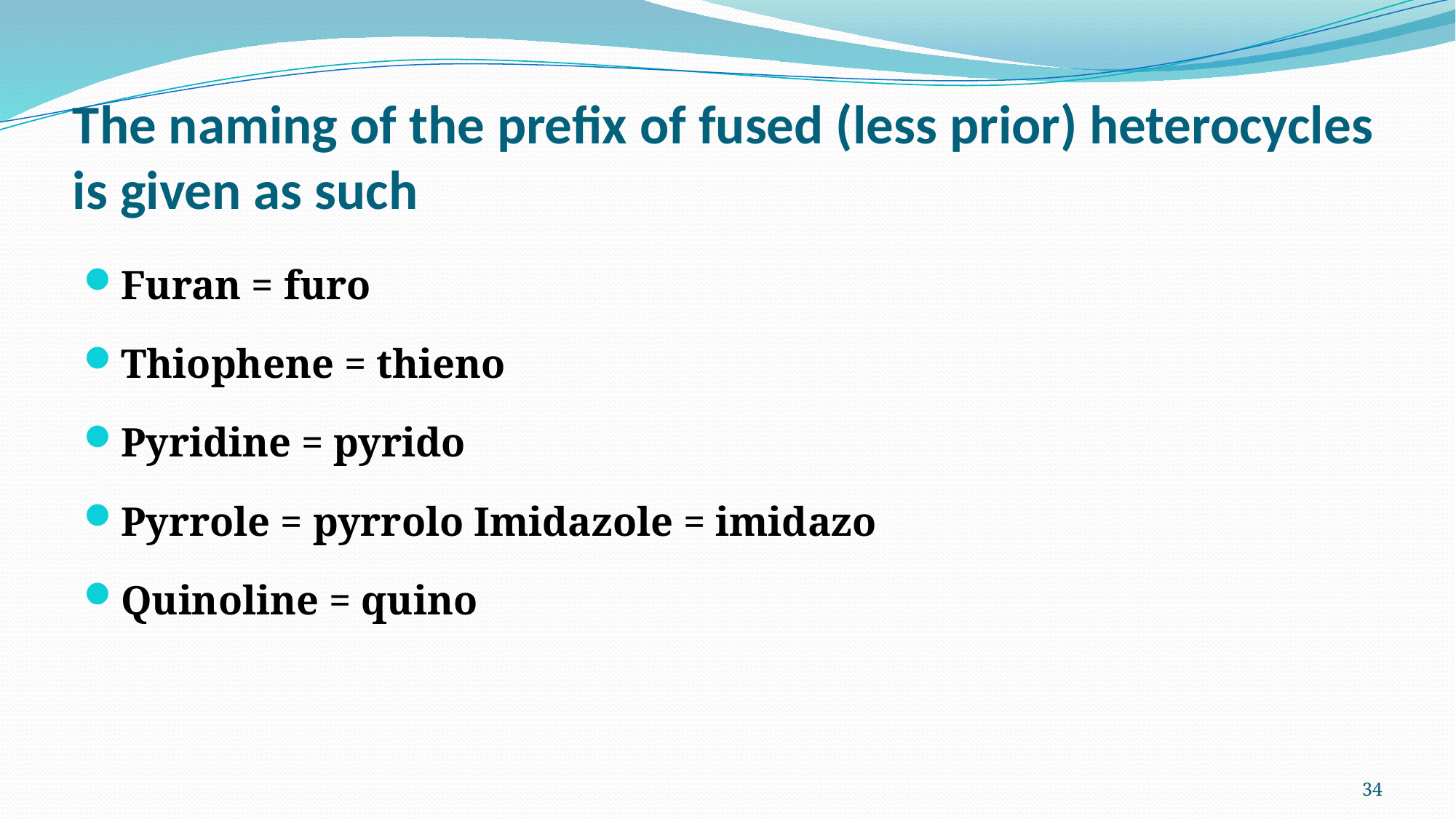

# The naming of the prefix of fused (less prior) heterocycles is given as such
Furan = furo
Thiophene = thieno
Pyridine = pyrido
Pyrrole = pyrrolo Imidazole = imidazo
Quinoline = quino
34